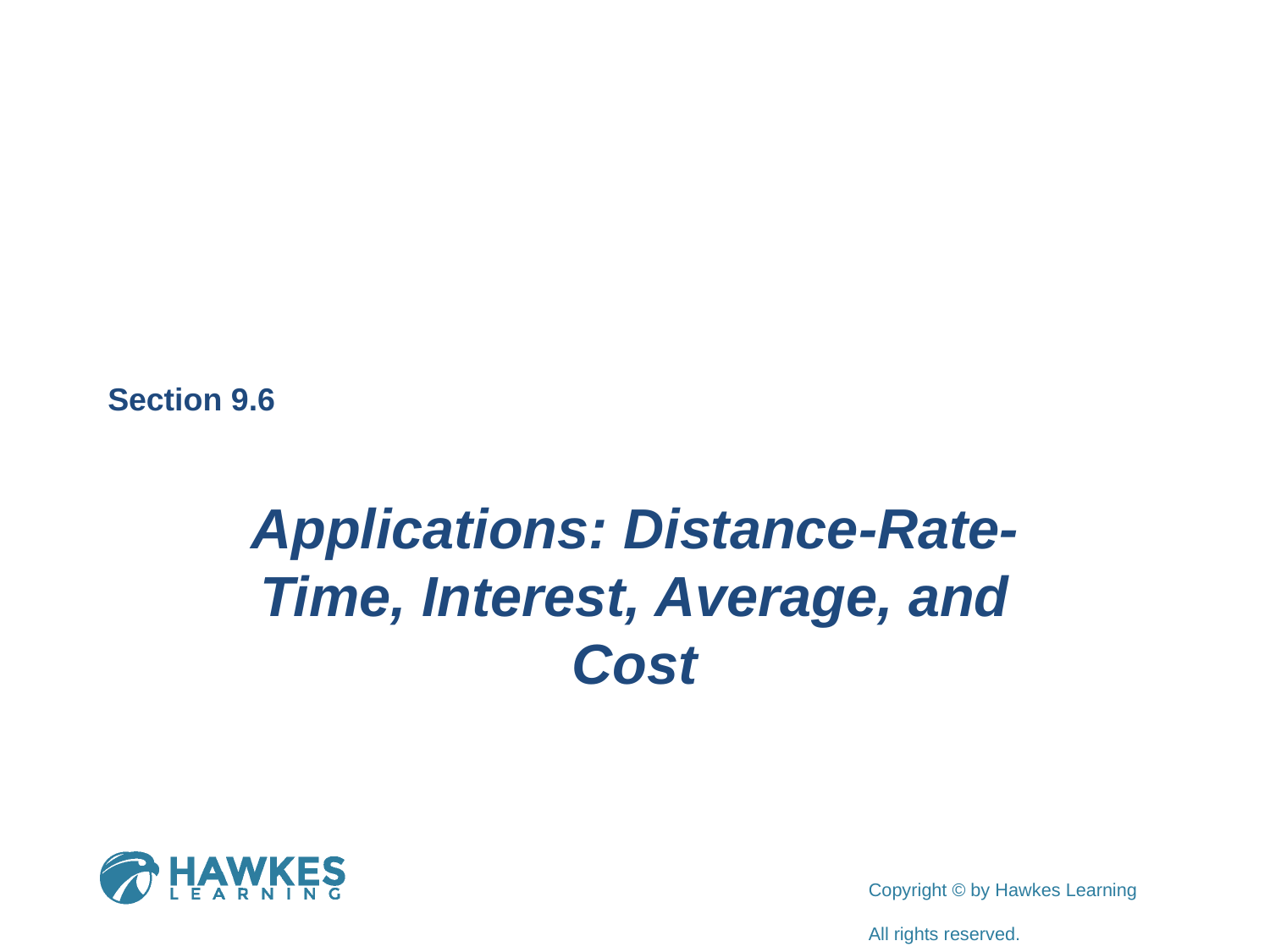

Section 9.6
Applications: Distance-Rate-Time, Interest, Average, and Cost